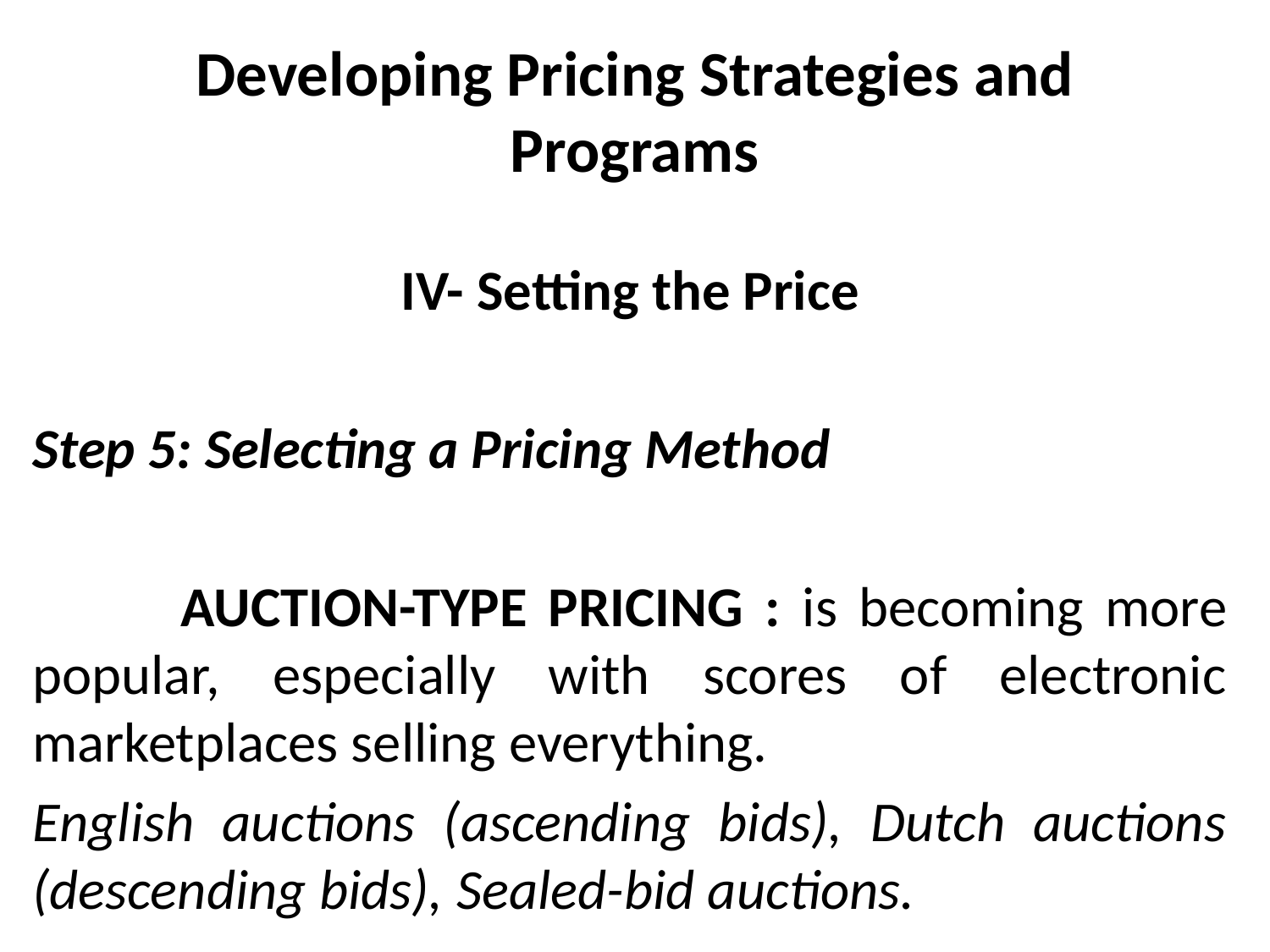

# Developing Pricing Strategies and Programs

IV- Setting the Price

Step 5: Selecting a Pricing Method

	 AUCTION-TYPE PRICING : is becoming more popular, especially with scores of electronic marketplaces selling everything.
English auctions (ascending bids), Dutch auctions (descending bids), Sealed-bid auctions.